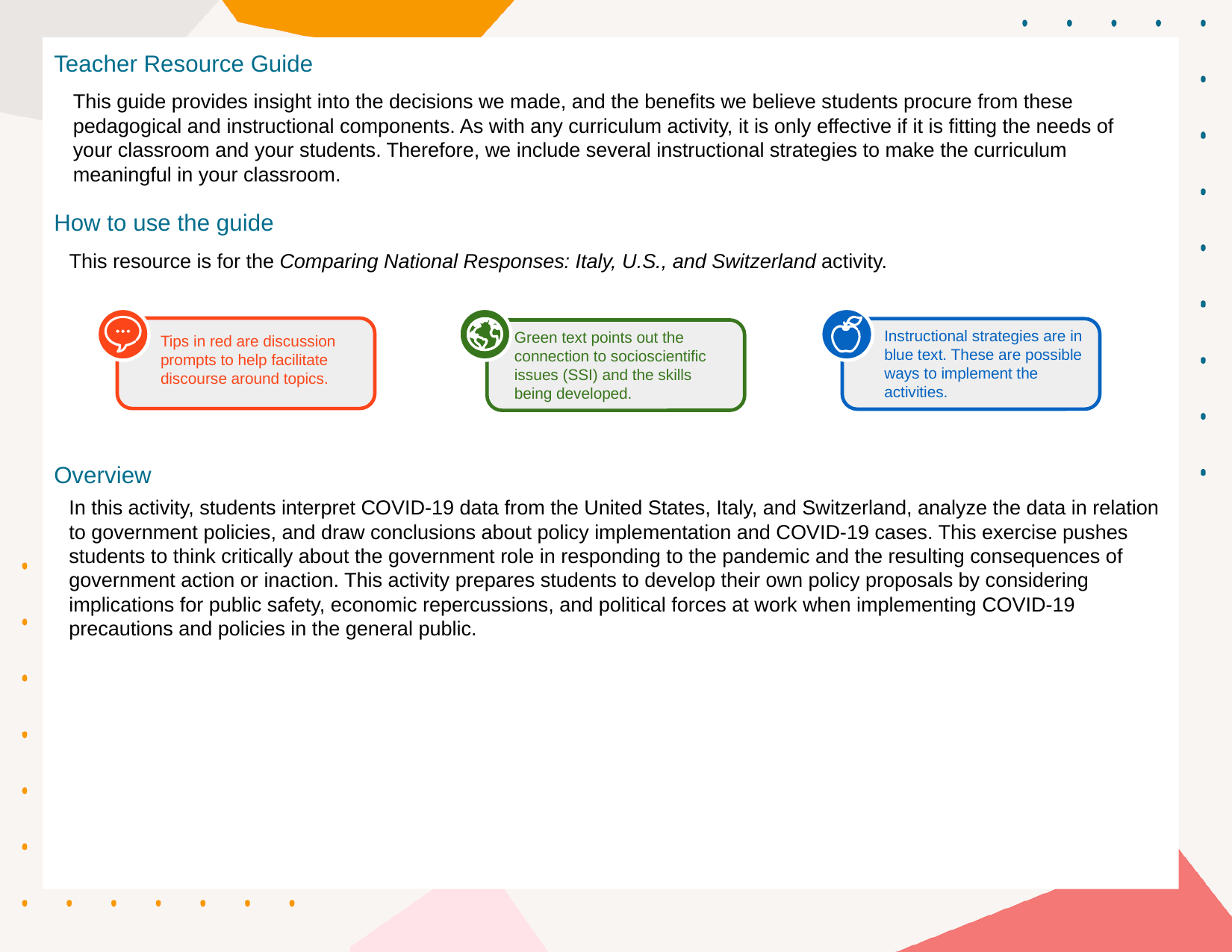

Teacher Resource Guide
This guide provides insight into the decisions we made, and the benefits we believe students procure from these pedagogical and instructional components. As with any curriculum activity, it is only effective if it is fitting the needs of your classroom and your students. Therefore, we include several instructional strategies to make the curriculum meaningful in your classroom.
How to use the guide
This resource is for the Comparing National Responses: Italy, U.S., and Switzerland activity.

Tips in red are discussion prompts to help facilitate discourse around topics.
Instructional strategies are in blue text. These are possible ways to implement the activities.
Green text points out the connection to socioscientific issues (SSI) and the skills being developed.

Overview
In this activity, students interpret COVID-19 data from the United States, Italy, and Switzerland, analyze the data in relation to government policies, and draw conclusions about policy implementation and COVID-19 cases. This exercise pushes students to think critically about the government role in responding to the pandemic and the resulting consequences of government action or inaction. This activity prepares students to develop their own policy proposals by considering implications for public safety, economic repercussions, and political forces at work when implementing COVID-19 precautions and policies in the general public.